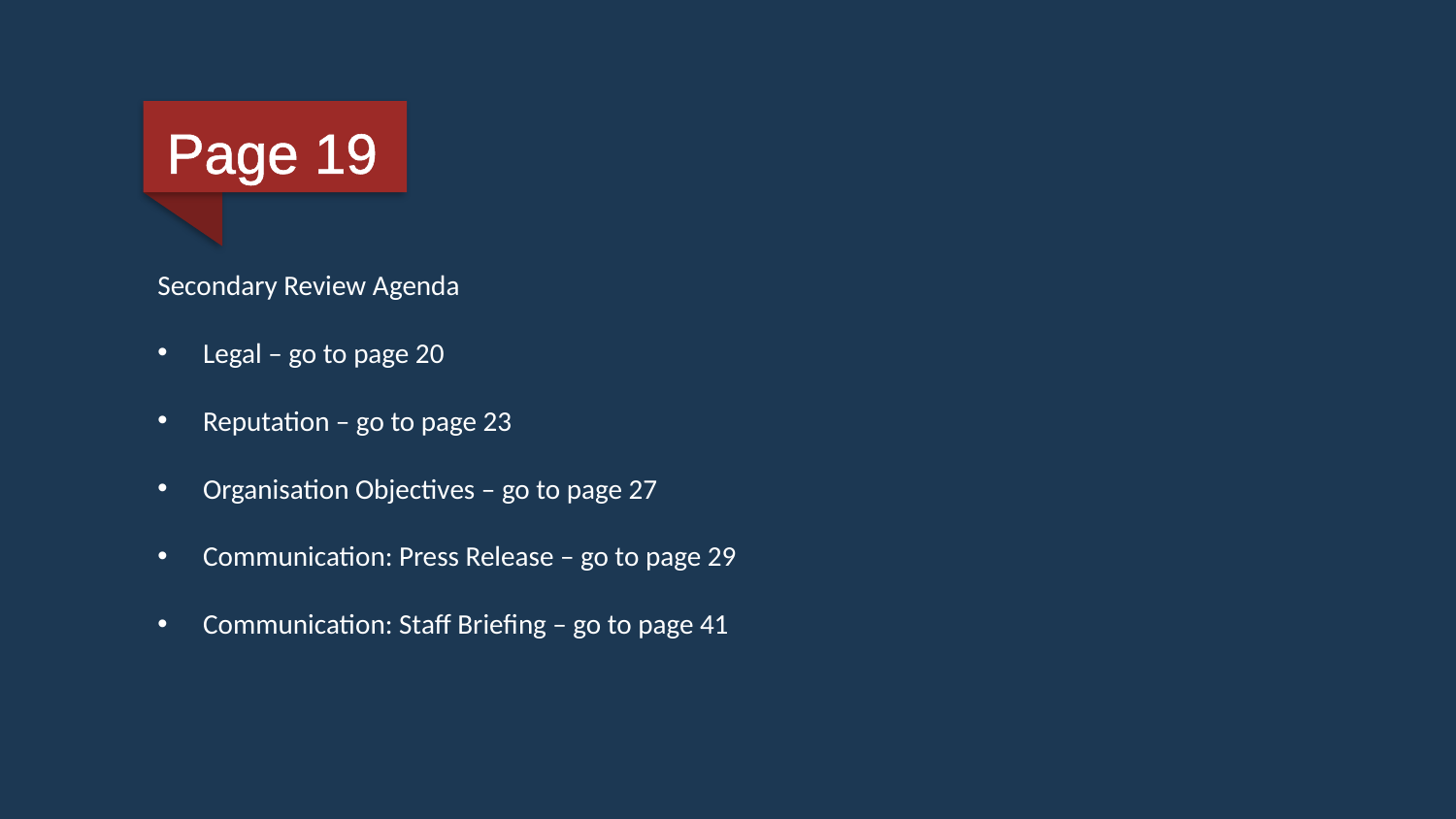

Page 19

Secondary Review Agenda

Legal – go to page 20

Reputation – go to page 23

Organisation Objectives – go to page 27

Communication: Press Release – go to page 29

Communication: Staff Briefing – go to page 41